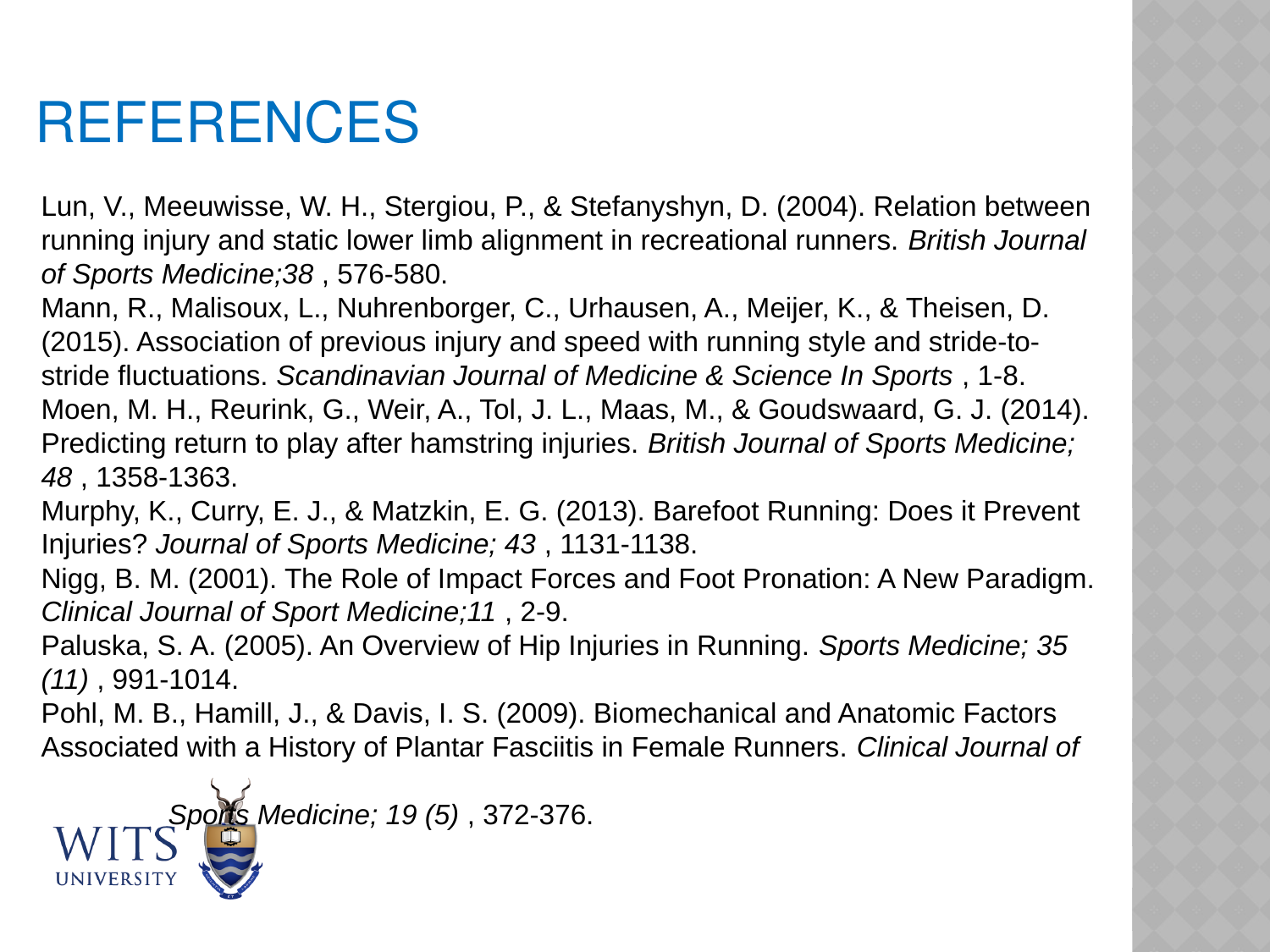

# References
.

Lun, V., Meeuwisse, W. H., Stergiou, P., & Stefanyshyn, D. (2004). Relation between running injury and static lower limb alignment in recreational runners. British Journal of Sports Medicine;38 , 576-580.
Mann, R., Malisoux, L., Nuhrenborger, C., Urhausen, A., Meijer, K., & Theisen, D. (2015). Association of previous injury and speed with running style and stride-to-stride fluctuations. Scandinavian Journal of Medicine & Science In Sports , 1-8.
Moen, M. H., Reurink, G., Weir, A., Tol, J. L., Maas, M., & Goudswaard, G. J. (2014). Predicting return to play after hamstring injuries. British Journal of Sports Medicine; 48 , 1358-1363.
Murphy, K., Curry, E. J., & Matzkin, E. G. (2013). Barefoot Running: Does it Prevent Injuries? Journal of Sports Medicine; 43 , 1131-1138.
Nigg, B. M. (2001). The Role of Impact Forces and Foot Pronation: A New Paradigm. Clinical Journal of Sport Medicine;11 , 2-9.
Paluska, S. A. (2005). An Overview of Hip Injuries in Running. Sports Medicine; 35 (11) , 991-1014.
Pohl, M. B., Hamill, J., & Davis, I. S. (2009). Biomechanical and Anatomic Factors Associated with a History of Plantar Fasciitis in Female Runners. Clinical Journal of 									Sports Medicine; 19 (5) , 372-376.